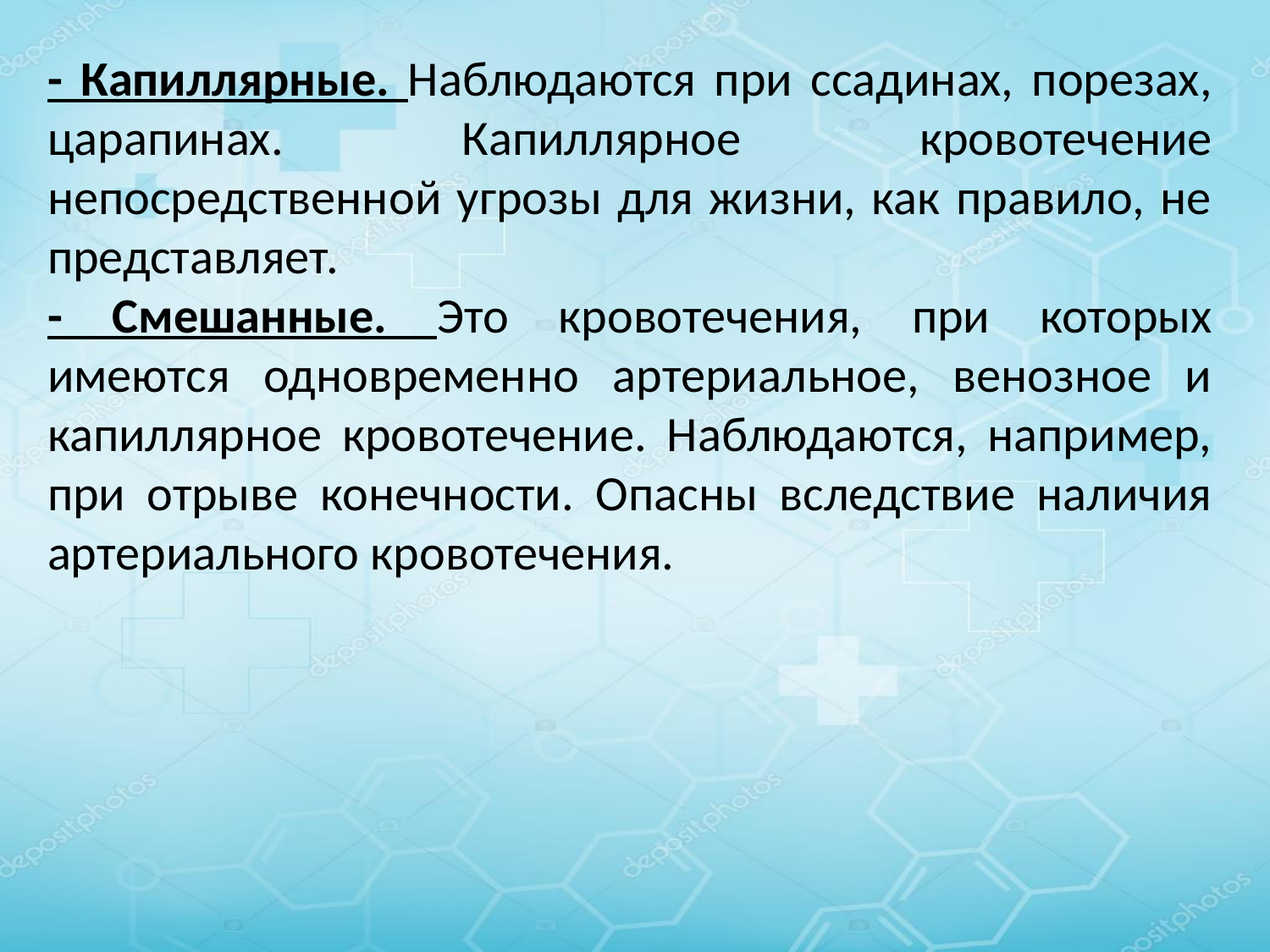

- Капиллярные. Наблюдаются при ссадинах, порезах, царапинах. Капиллярное кровотечение непосредственной угрозы для жизни, как правило, не представляет.
- Смешанные. Это кровотечения, при которых имеются одновременно артериальное, венозное и капиллярное кровотечение. Наблюдаются, например, при отрыве конечности. Опасны вследствие наличия артериального кровотечения.